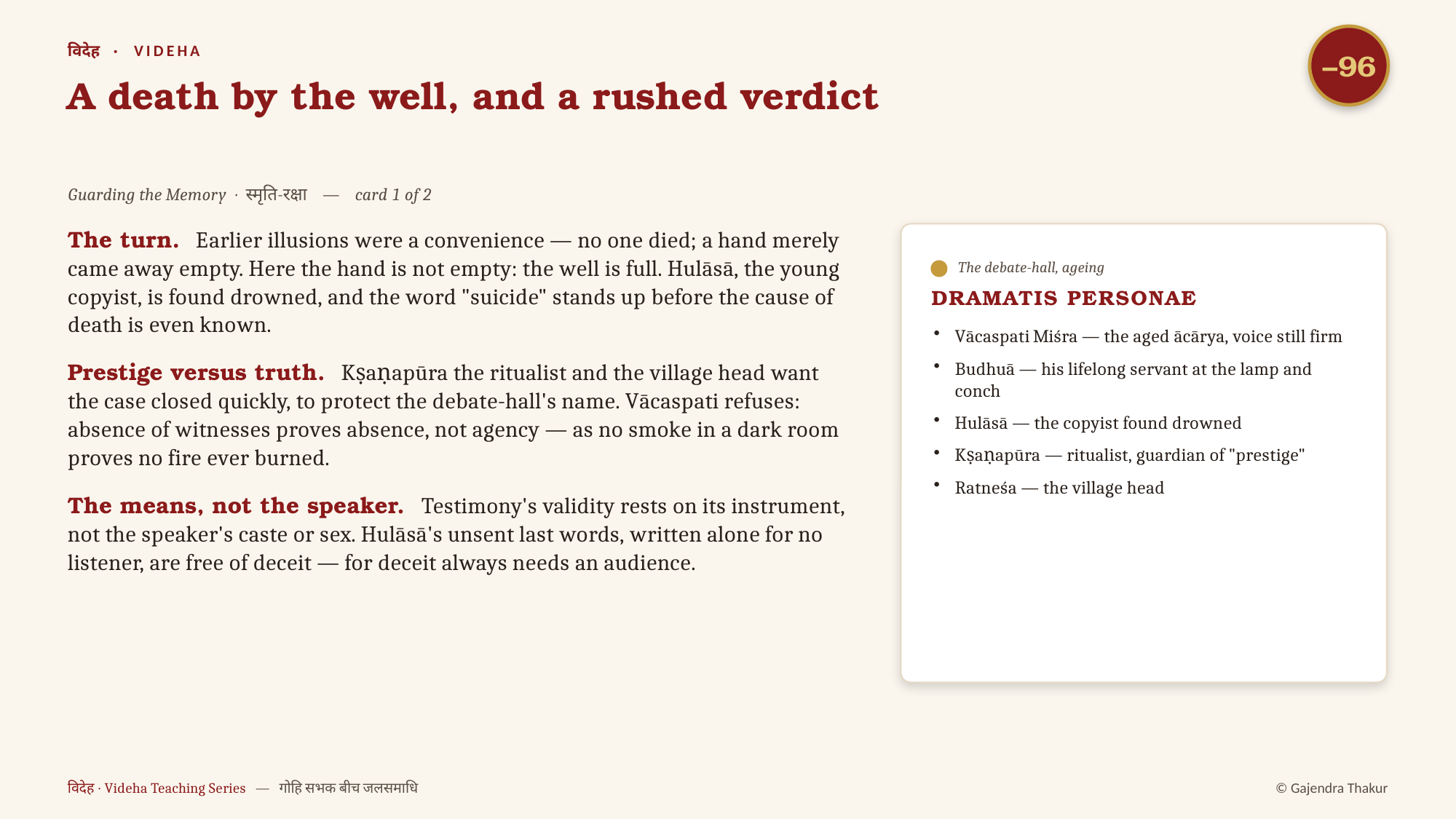

−96
विदेह  ·  VIDEHA
A death by the well, and a rushed verdict
Guarding the Memory  ·  स्मृति-रक्षा    —    card 1 of 2
The turn.  Earlier illusions were a convenience — no one died; a hand merely came away empty. Here the hand is not empty: the well is full. Hulāsā, the young copyist, is found drowned, and the word "suicide" stands up before the cause of death is even known.
Prestige versus truth.  Kṣaṇapūra the ritualist and the village head want the case closed quickly, to protect the debate-hall's name. Vācaspati refuses: absence of witnesses proves absence, not agency — as no smoke in a dark room proves no fire ever burned.
The means, not the speaker.  Testimony's validity rests on its instrument, not the speaker's caste or sex. Hulāsā's unsent last words, written alone for no listener, are free of deceit — for deceit always needs an audience.

The debate-hall, ageing

DRAMATIS PERSONAE
Vācaspati Miśra — the aged ācārya, voice still firm
Budhuā — his lifelong servant at the lamp and conch
Hulāsā — the copyist found drowned
Kṣaṇapūra — ritualist, guardian of "prestige"
Rat­neśa — the village head
विदेह · Videha Teaching Series   —   गोहि सभक बीच जलसमाधि
© Gajendra Thakur